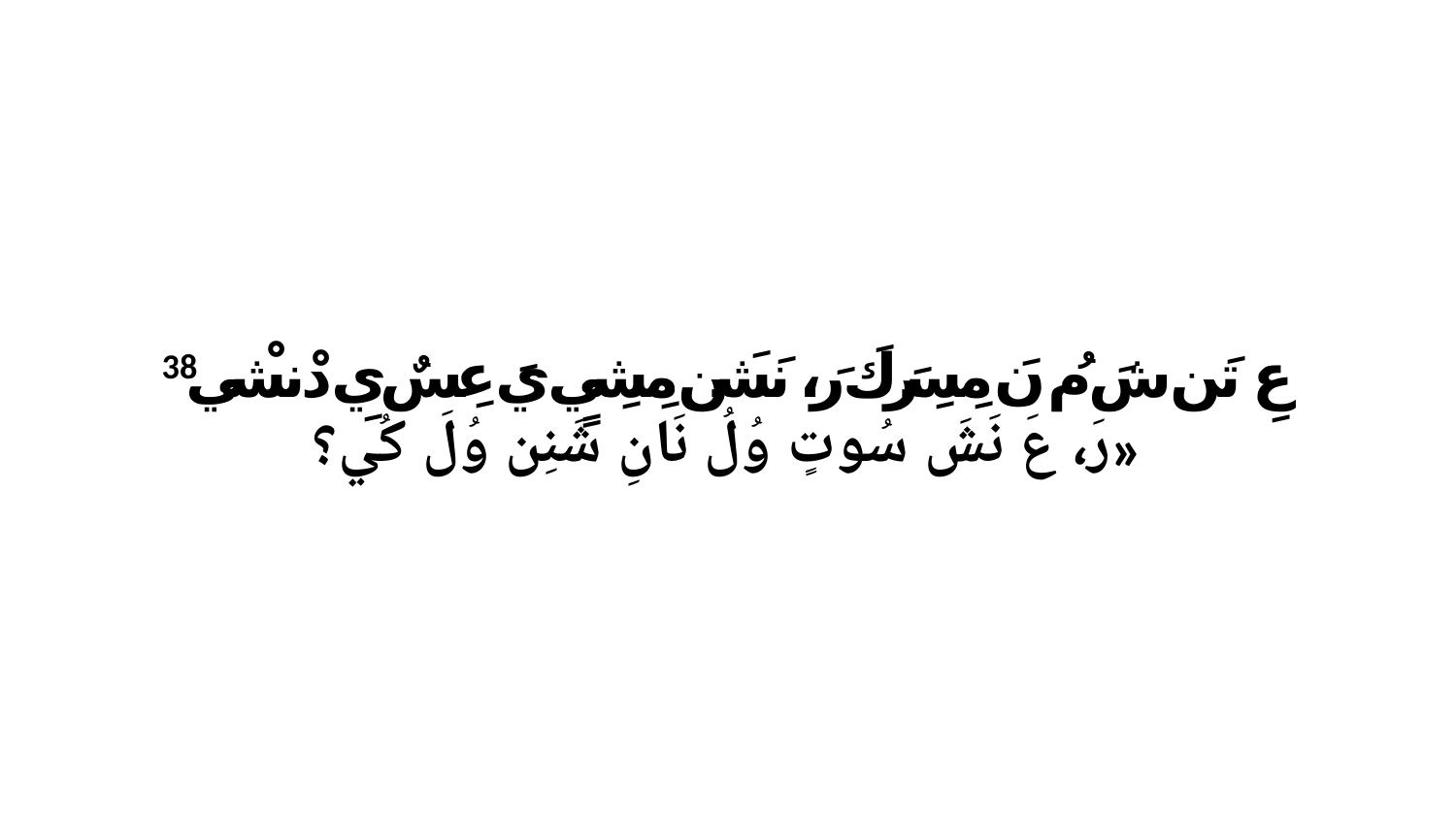

38 عِ تَن شَ مُ نَ مِسِرَكَ رَ، نَشَن مِشِيٍ يَ عِسٌ يِ دْنشْي رَ، عَ نَشَ سُوتٍ وُلُ نَانِ شَنِن وُلَ كُي؟»